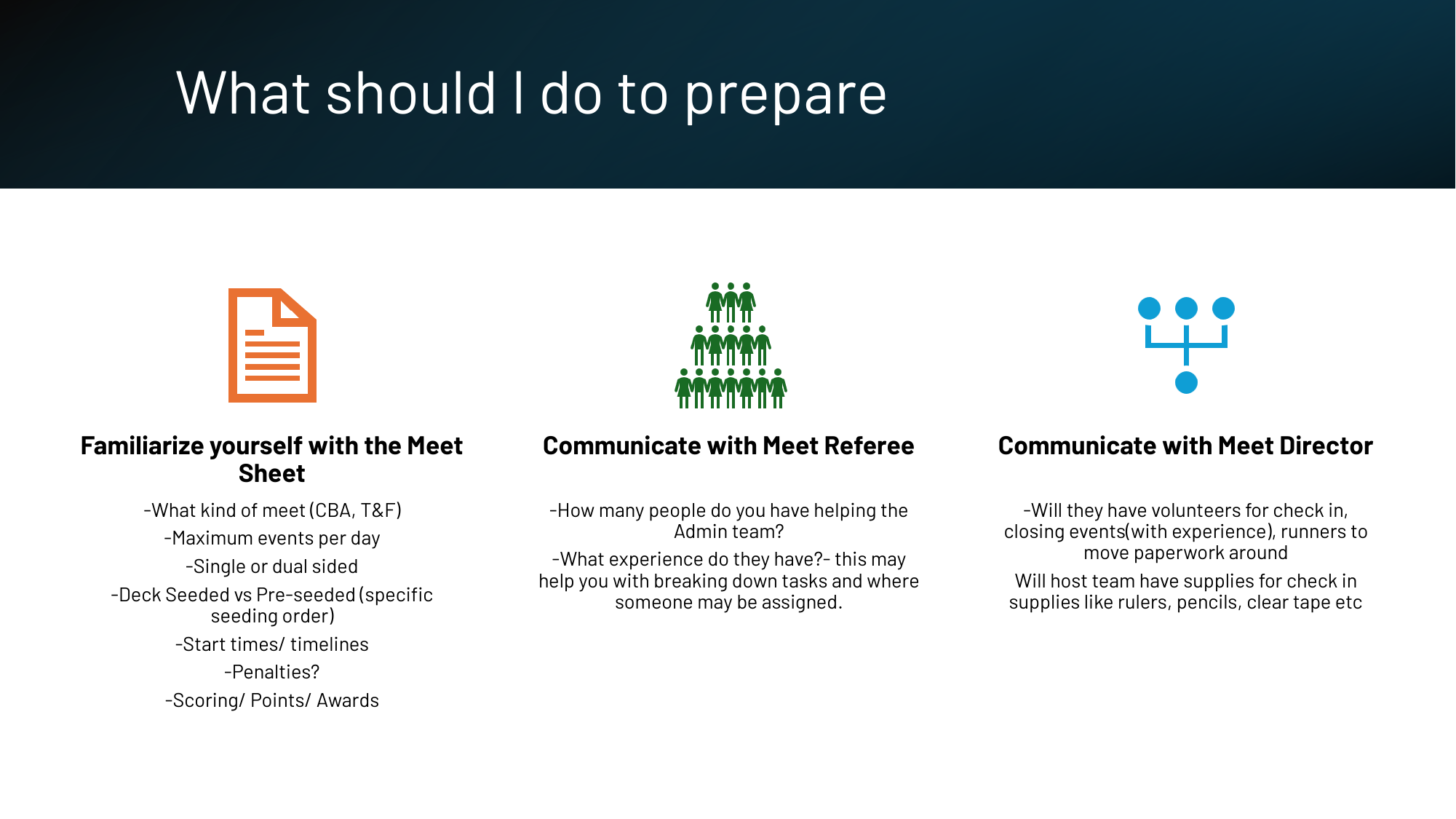

# What should I do to prepare
Familiarize yourself with the Meet Sheet
-What kind of meet (CBA, T&F)
-Maximum events per day
-Single or dual sided
-Deck Seeded vs Pre-seeded (specific seeding order)
-Start times/ timelines
-Penalties?
-Scoring/ Points/ Awards
Communicate with Meet Referee
-How many people do you have helping the Admin team?
-What experience do they have?- this may help you with breaking down tasks and where someone may be assigned.
Communicate with Meet Director
-Will they have volunteers for check in, closing events(with experience), runners to move paperwork around
Will host team have supplies for check in supplies like rulers, pencils, clear tape etc